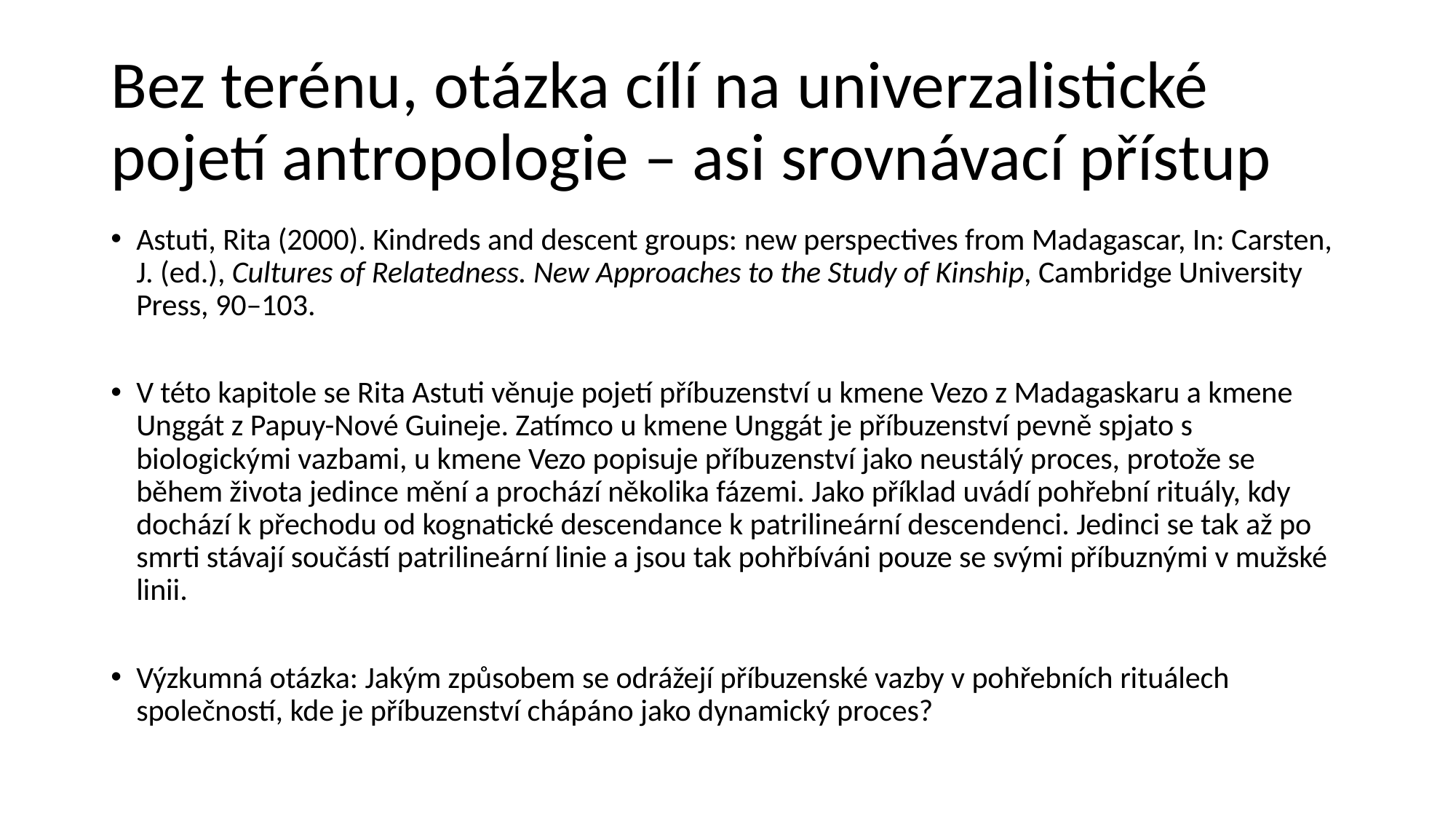

# Bez terénu, otázka cílí na univerzalistické pojetí antropologie – asi srovnávací přístup
Astuti, Rita (2000). Kindreds and descent groups: new perspectives from Madagascar, In: Carsten, J. (ed.), Cultures of Relatedness. New Approaches to the Study of Kinship, Cambridge University Press, 90–103.

V této kapitole se Rita Astuti věnuje pojetí příbuzenství u kmene Vezo z Madagaskaru a kmene Unggát z Papuy-Nové Guineje. Zatímco u kmene Unggát je příbuzenství pevně spjato s biologickými vazbami, u kmene Vezo popisuje příbuzenství jako neustálý proces, protože se během života jedince mění a prochází několika fázemi. Jako příklad uvádí pohřební rituály, kdy dochází k přechodu od kognatické descendance k patrilineární descendenci. Jedinci se tak až po smrti stávají součástí patrilineární linie a jsou tak pohřbíváni pouze se svými příbuznými v mužské linii.

Výzkumná otázka: Jakým způsobem se odrážejí příbuzenské vazby v pohřebních rituálech společností, kde je příbuzenství chápáno jako dynamický proces?